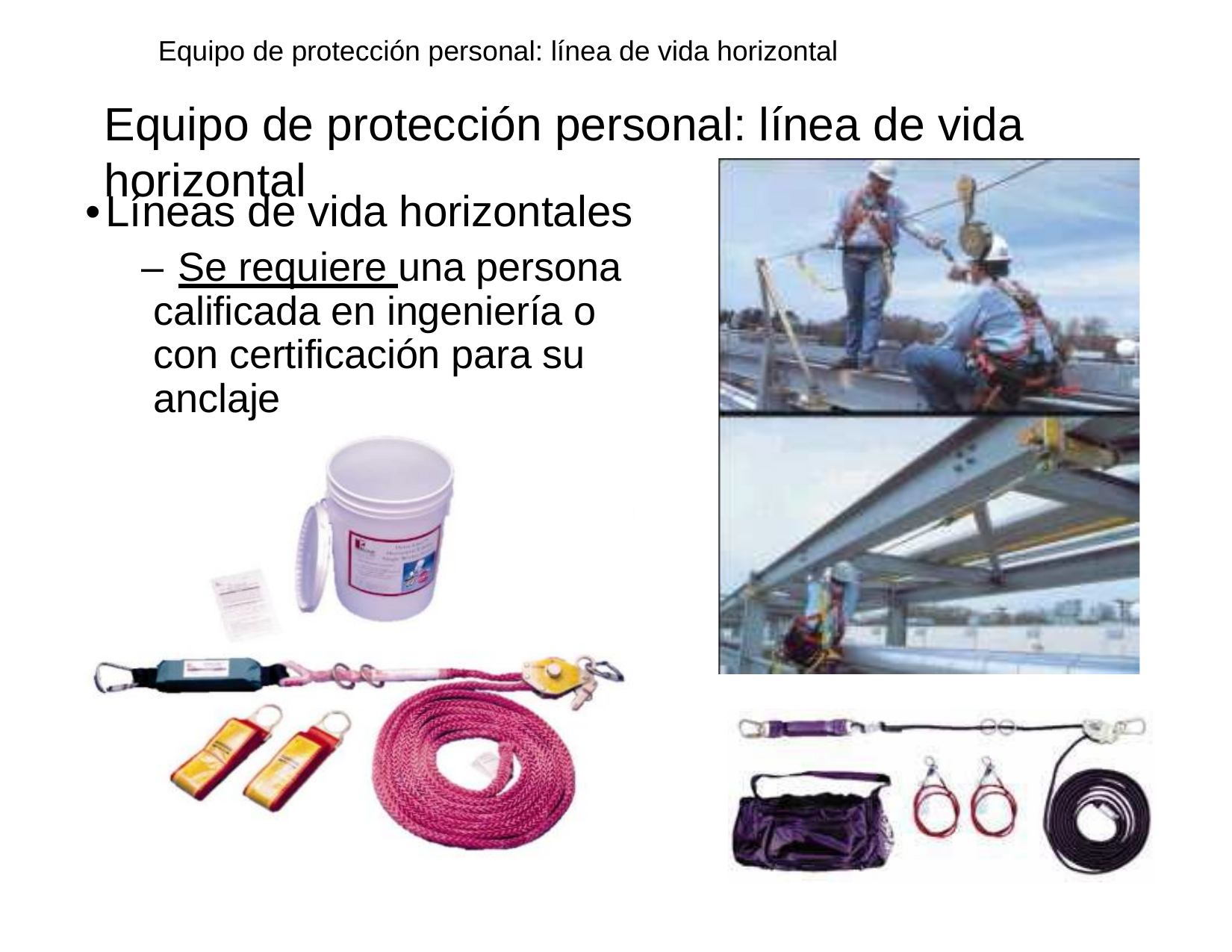

# Equipo de protección personal: línea de vida horizontal
Equipo de protección personal: línea de vida horizontal

•Líneas de vida horizontales

– Se requiere una persona calificada en ingeniería o con certificación para su anclaje